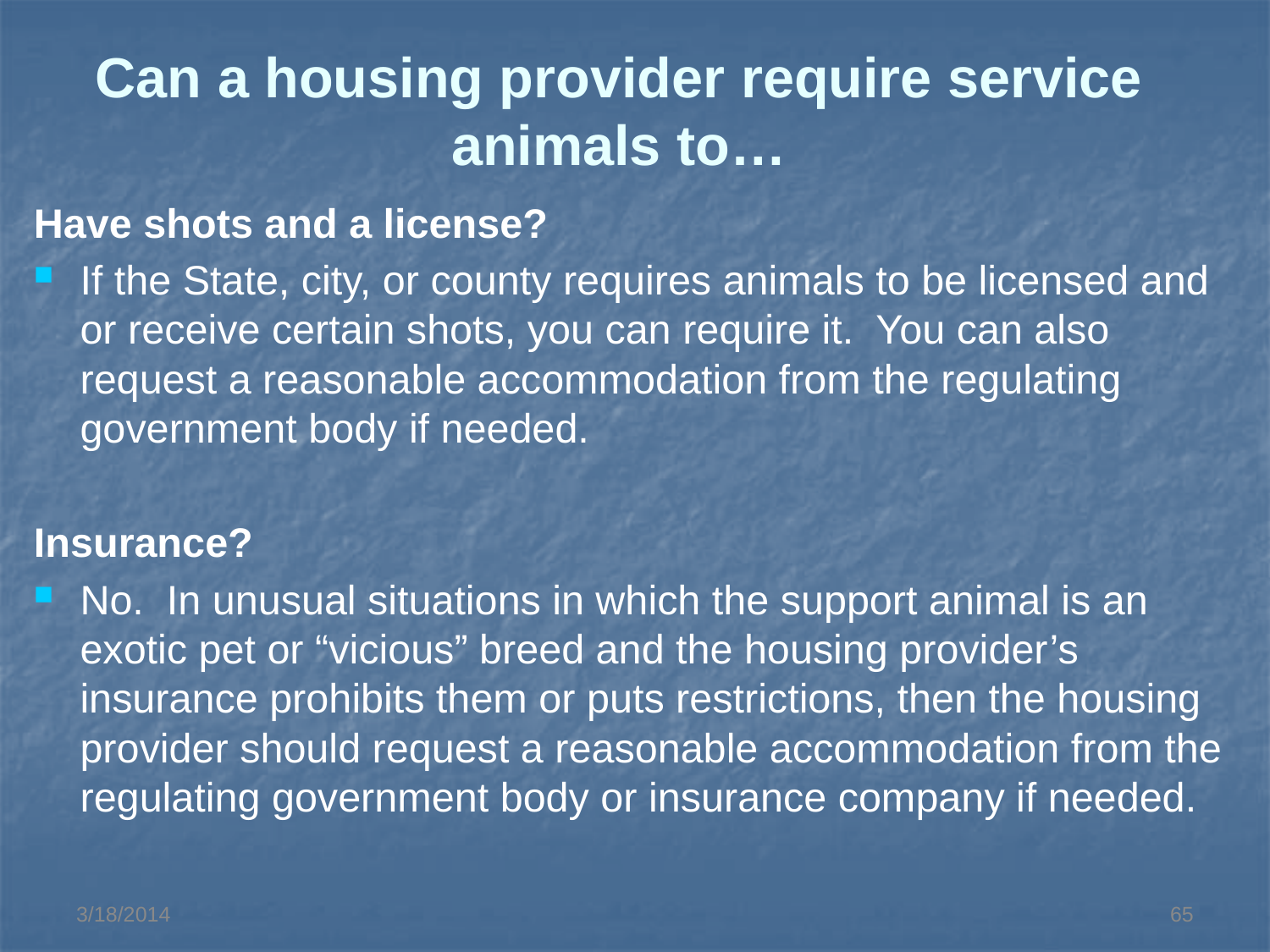

# Can a housing provider require service animals to…
Have shots and a license?
If the State, city, or county requires animals to be licensed and or receive certain shots, you can require it.  You can also request a reasonable accommodation from the regulating government body if needed.

Insurance?
No.  In unusual situations in which the support animal is an exotic pet or “vicious” breed and the housing provider’s insurance prohibits them or puts restrictions, then the housing provider should request a reasonable accommodation from the regulating government body or insurance company if needed.

3/18/2014
65